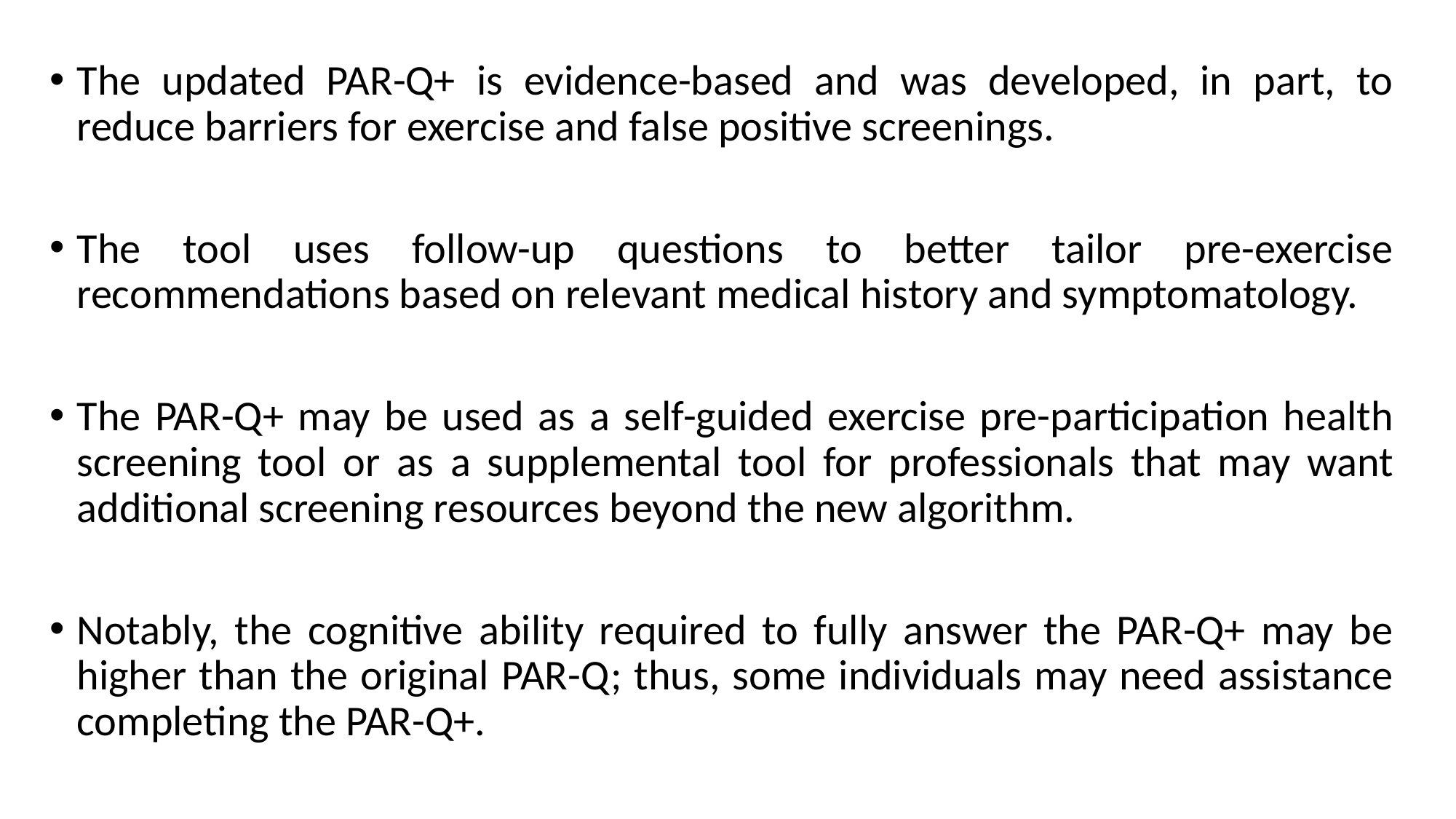

The updated PAR-Q+ is evidence-based and was developed, in part, to reduce barriers for exercise and false positive screenings.

The tool uses follow-up questions to better tailor pre-exercise recommendations based on relevant medical history and symptomatology.

The PAR-Q+ may be used as a self-guided exercise pre-participation health screening tool or as a supplemental tool for professionals that may want additional screening resources beyond the new algorithm.

Notably, the cognitive ability required to fully answer the PAR-Q+ may be higher than the original PAR-Q; thus, some individuals may need assistance completing the PAR-Q+.